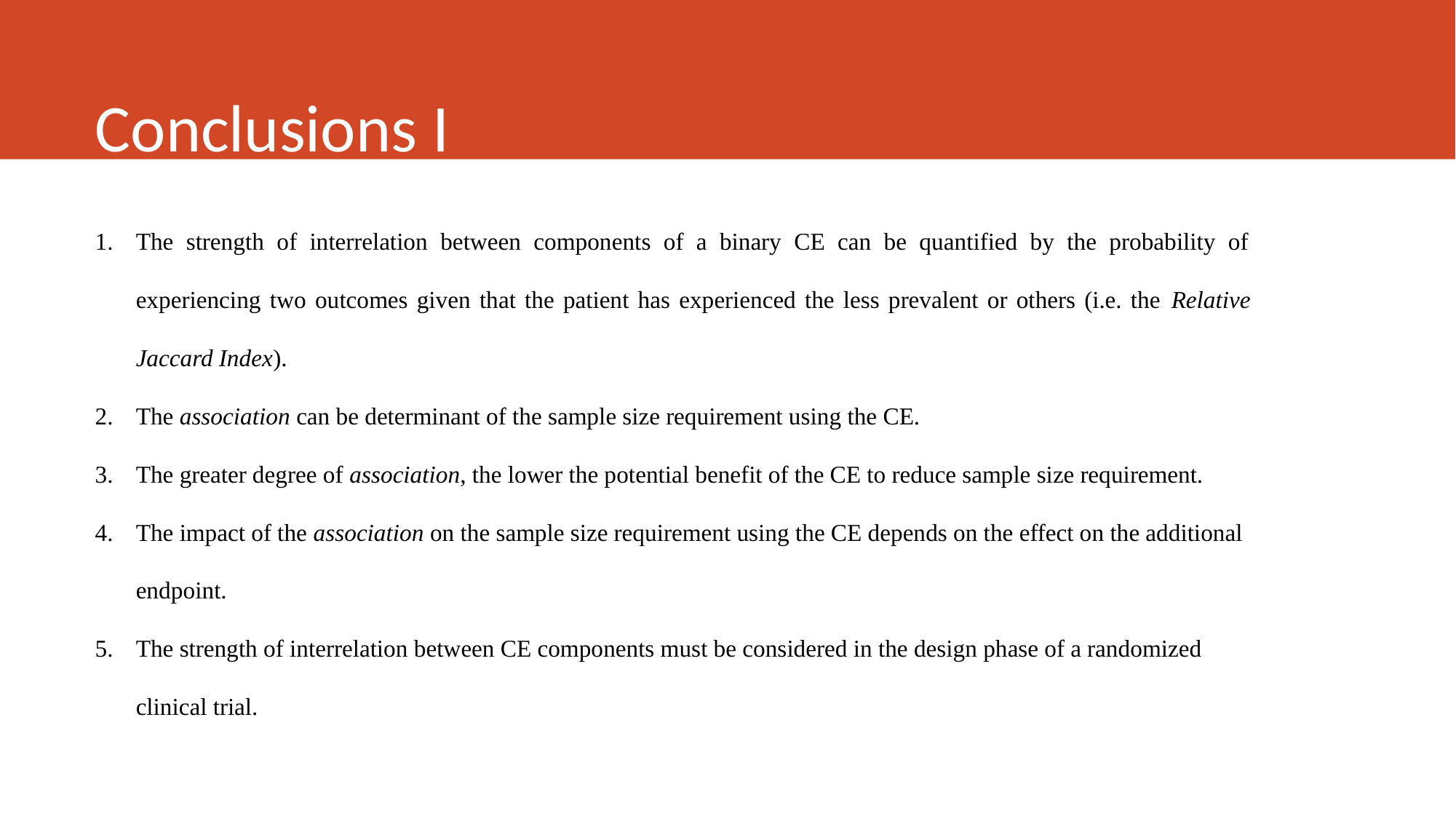

# Conclusions I
The strength of interrelation between components of a binary CE can be quantified by the probability of experiencing two outcomes given that the patient has experienced the less prevalent or others (i.e. the Relative Jaccard Index).
The association can be determinant of the sample size requirement using the CE.
The greater degree of association, the lower the potential benefit of the CE to reduce sample size requirement.
The impact of the association on the sample size requirement using the CE depends on the effect on the additional endpoint.
The strength of interrelation between CE components must be considered in the design phase of a randomized clinical trial.